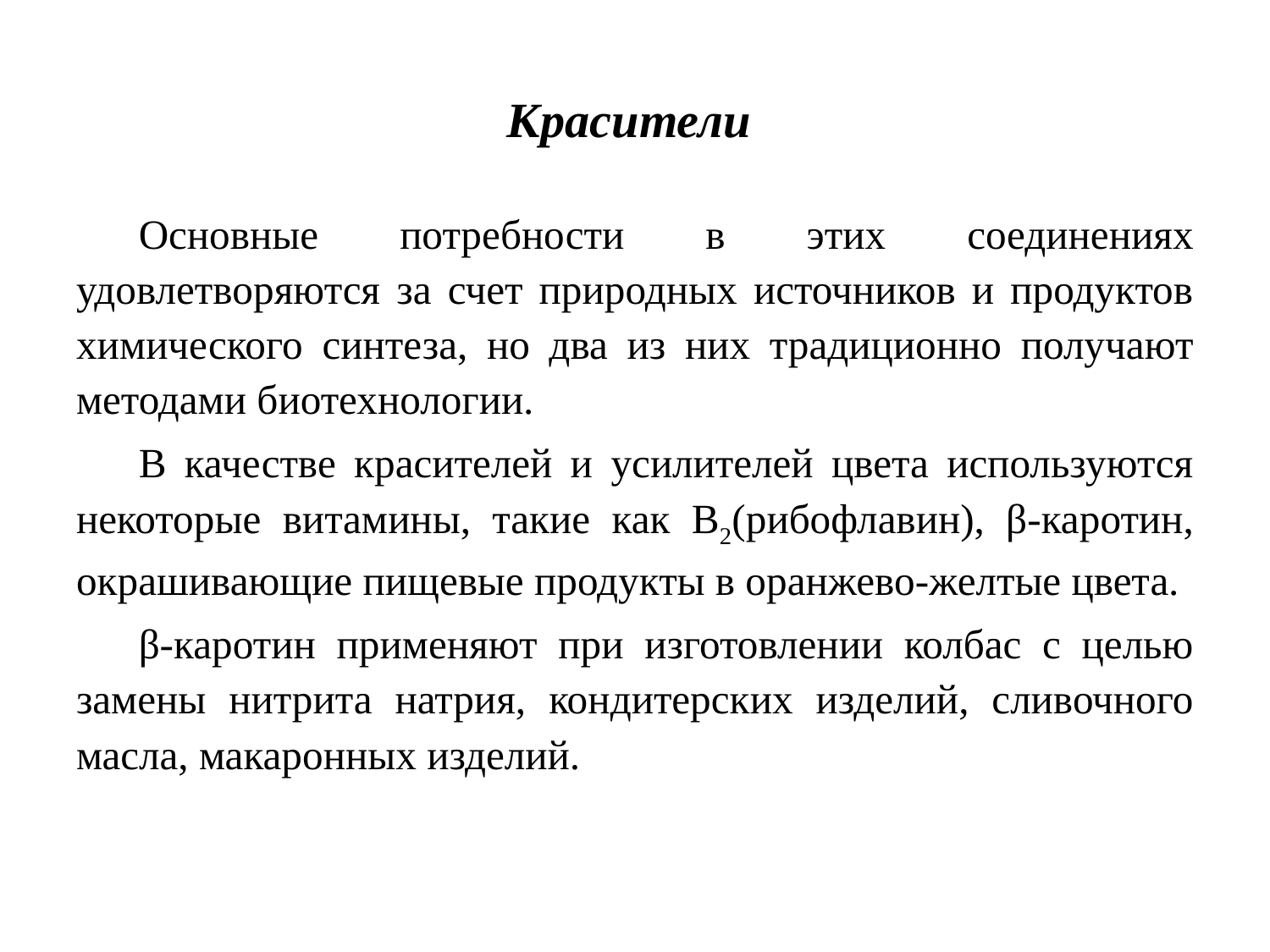

# Красители
Основные потребности в этих соединениях удовлетворяются за счет природных источников и продуктов химического синтеза, но два из них традиционно получают методами биотехнологии.
В качестве красителей и усилителей цвета используются некоторые витамины, такие как В2(рибофлавин), β-каротин, окрашивающие пищевые продукты в оранжево-желтые цвета.
β-каротин применяют при изготовлении колбас с целью замены нитрита натрия, кондитерских изделий, сливочного масла, макаронных изделий.